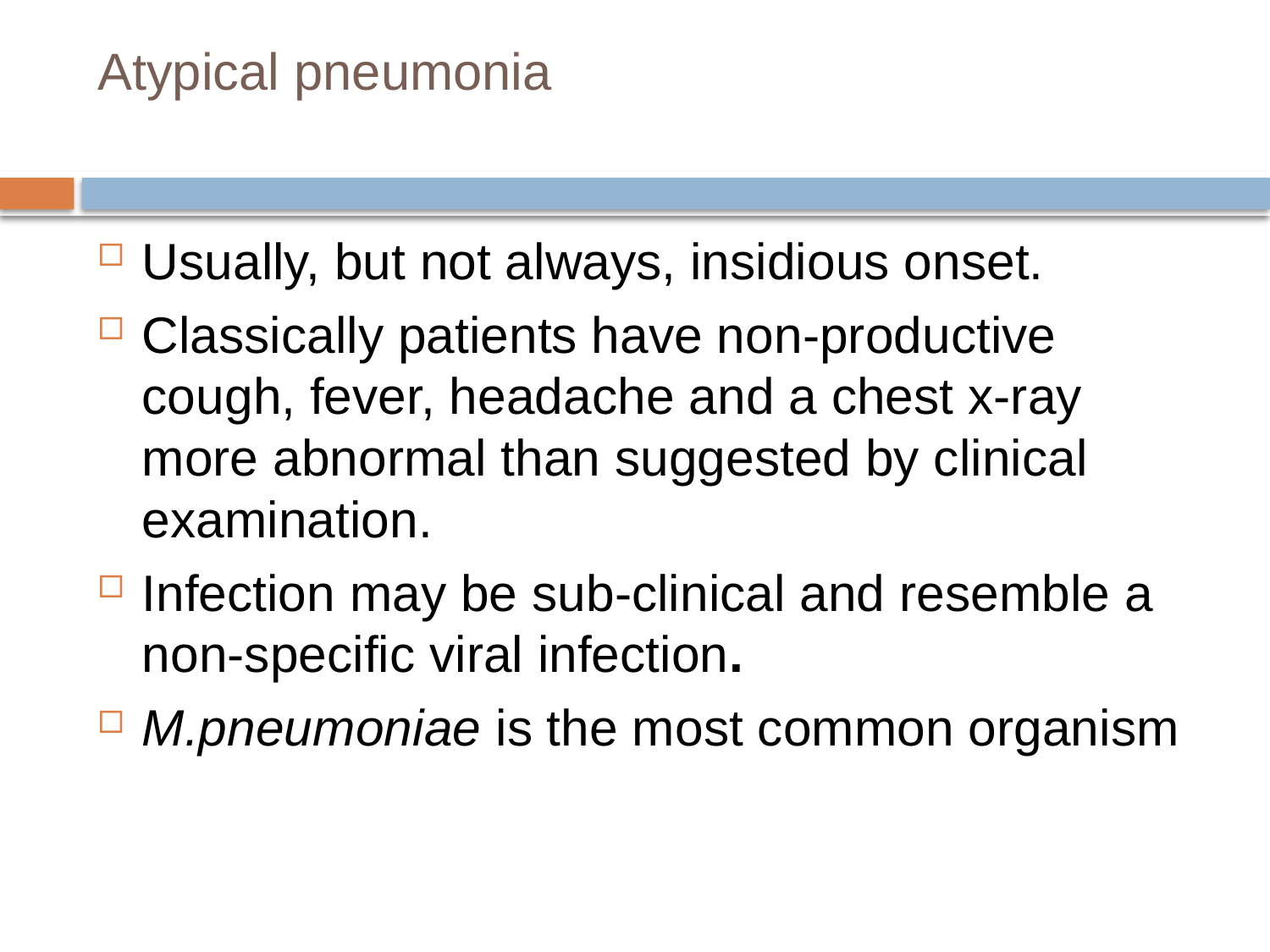

# Atypical pneumonia
Usually, but not always, insidious onset.
Classically patients have non-productive cough, fever, headache and a chest x-ray more abnormal than suggested by clinical examination.
Infection may be sub-clinical and resemble a non-specific viral infection.
M.pneumoniae is the most common organism